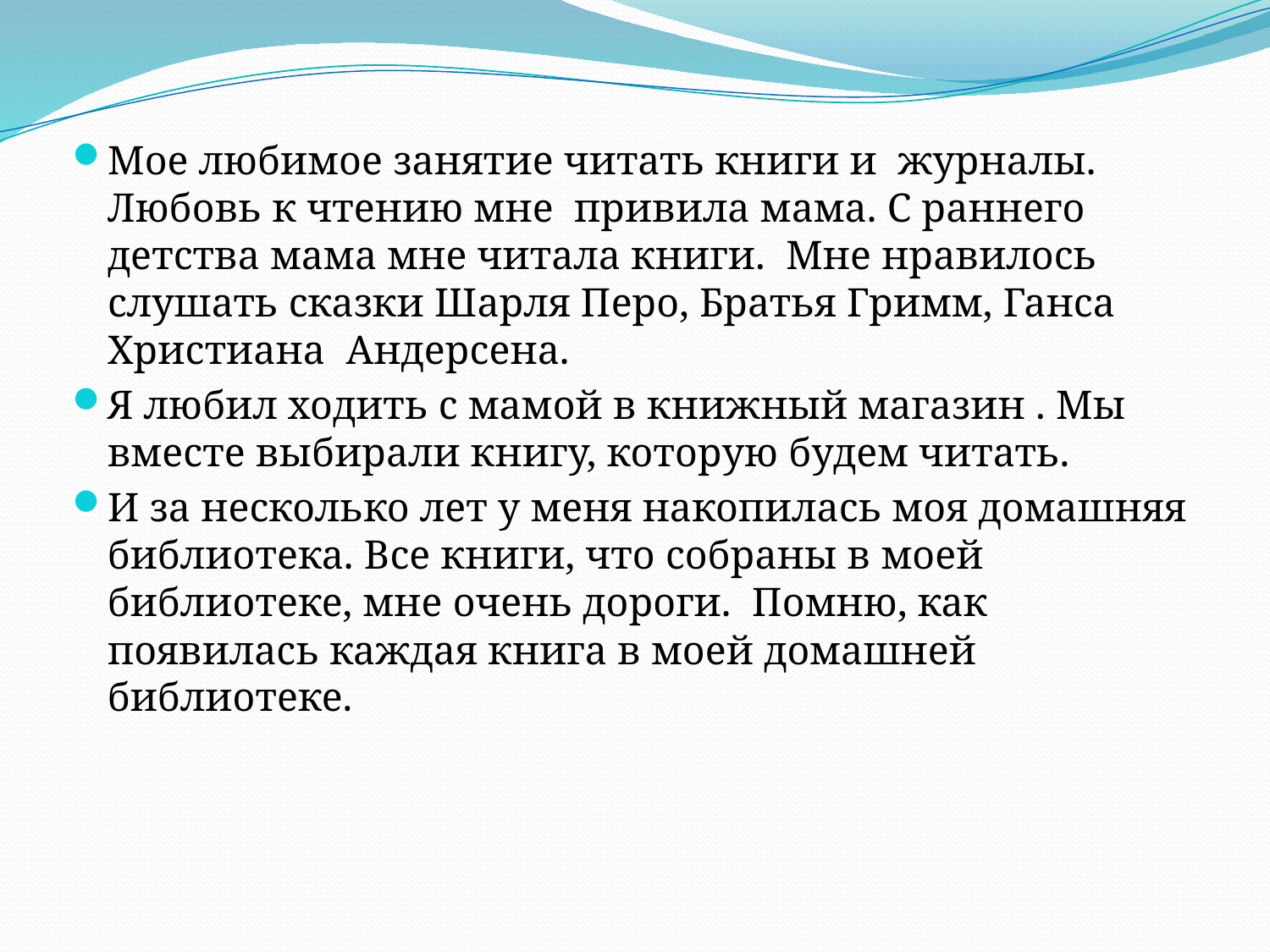

Мое любимое занятие читать книги и  журналы.  Любовь к чтению мне  привила мама. С раннего детства мама мне читала книги.  Мне нравилось слушать сказки Шарля Перо, Братья Гримм, Ганса Христиана  Андерсена.
Я любил ходить с мамой в книжный магазин . Мы вместе выбирали книгу, которую будем читать.
И за несколько лет у меня накопилась моя домашняя библиотека. Все книги, что собраны в моей библиотеке, мне очень дороги.  Помню, как появилась каждая книга в моей домашней библиотеке.